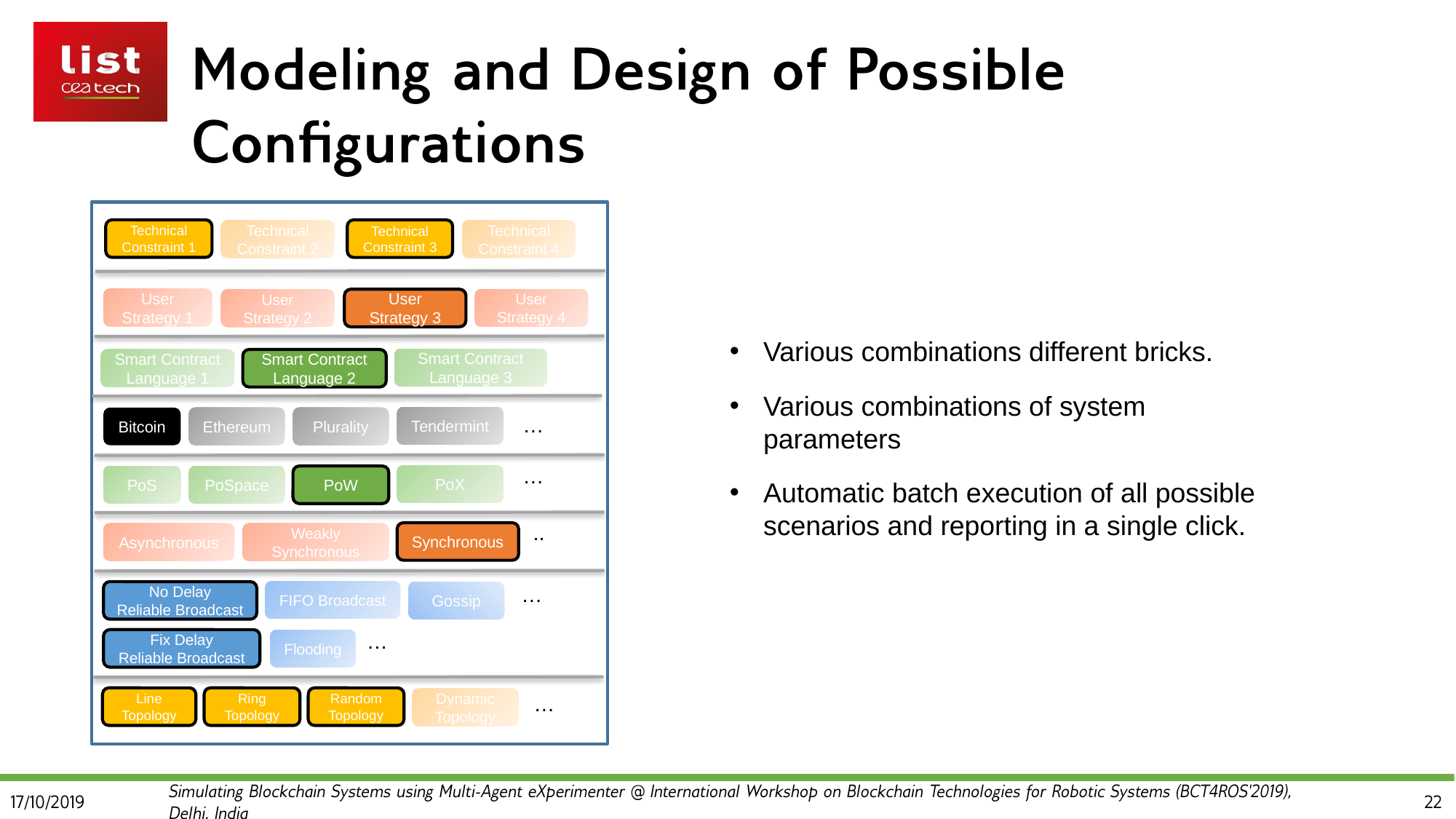

Modeling and Design of Possible Configurations

Technical Constraint 1
Technical Constraint 3
Technical Constraint 4
Technical Constraint 2
User Strategy 1
User Strategy 4
User Strategy 3
User Strategy 2
Various combinations different bricks.
Various combinations of system parameters
Automatic batch execution of all possible scenarios and reporting in a single click.
Smart Contract Language 3
Smart Contract Language 1
Smart Contract Language 2
…
Tendermint
Bitcoin
Ethereum
Plurality
…
PoX
PoS
PoSpace
PoW
..
Synchronous
Asynchronous
Weakly Synchronous
…
FIFO Broadcast
No Delay
Reliable Broadcast
Gossip
…
Fix Delay
Reliable Broadcast
Flooding
…
Line Topology
Ring Topology
Random Topology
Dynamic Topology
17/10/2019
Simulating Blockchain Systems using Multi-Agent eXperimenter @ International Workshop on Blockchain Technologies for Robotic Systems (BCT4ROS'2019), Delhi, India
22